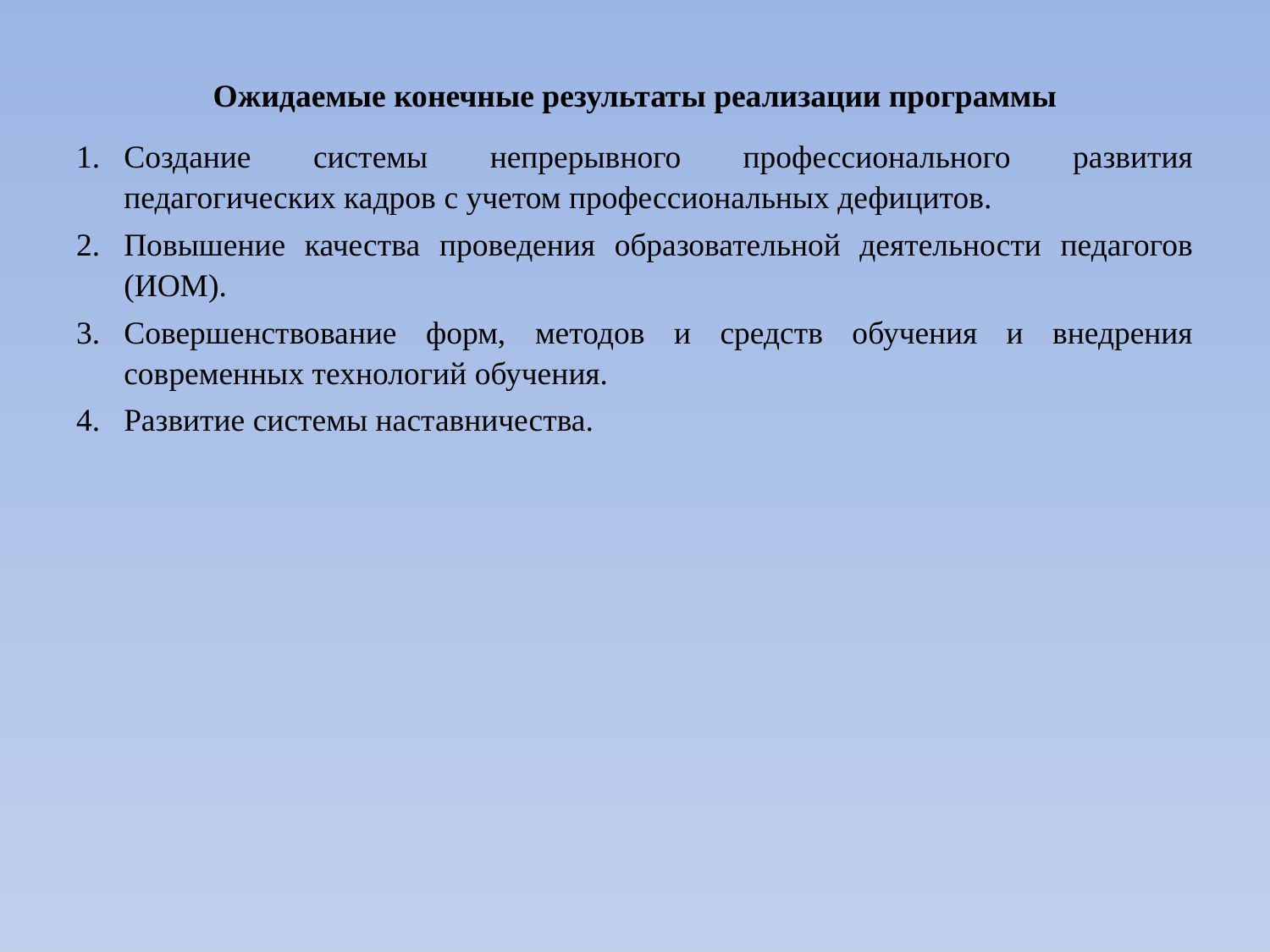

Ожидаемые конечные результаты реализации программы
Создание системы непрерывного профессионального развития педагогических кадров с учетом профессиональных дефицитов.
Повышение качества проведения образовательной деятельности педагогов (ИОМ).
Совершенствование форм, методов и средств обучения и внедрения современных технологий обучения.
Развитие системы наставничества.